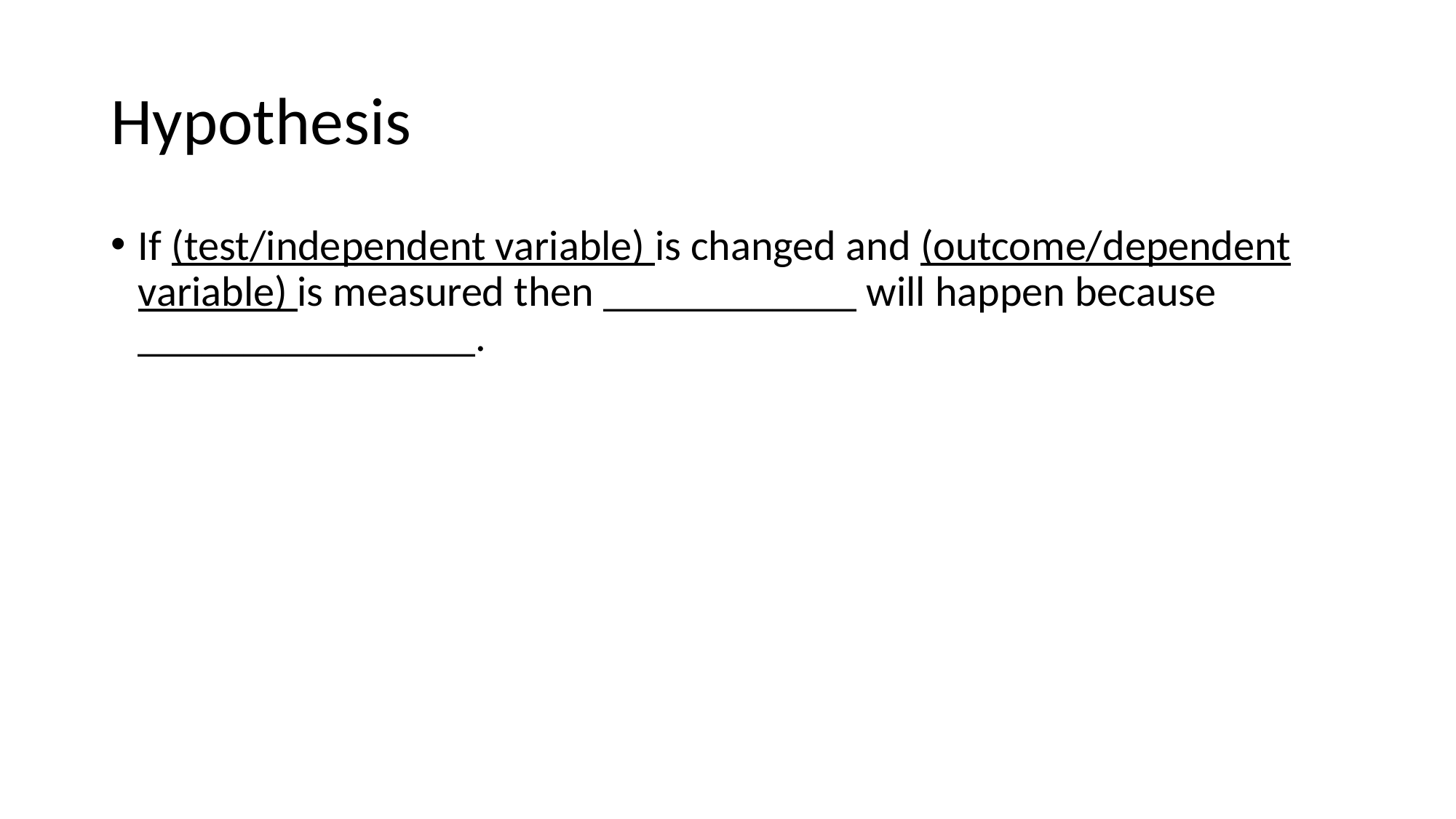

# Hypothesis
If (test/independent variable) is changed and (outcome/dependent variable) is measured then ____________ will happen because ________________.